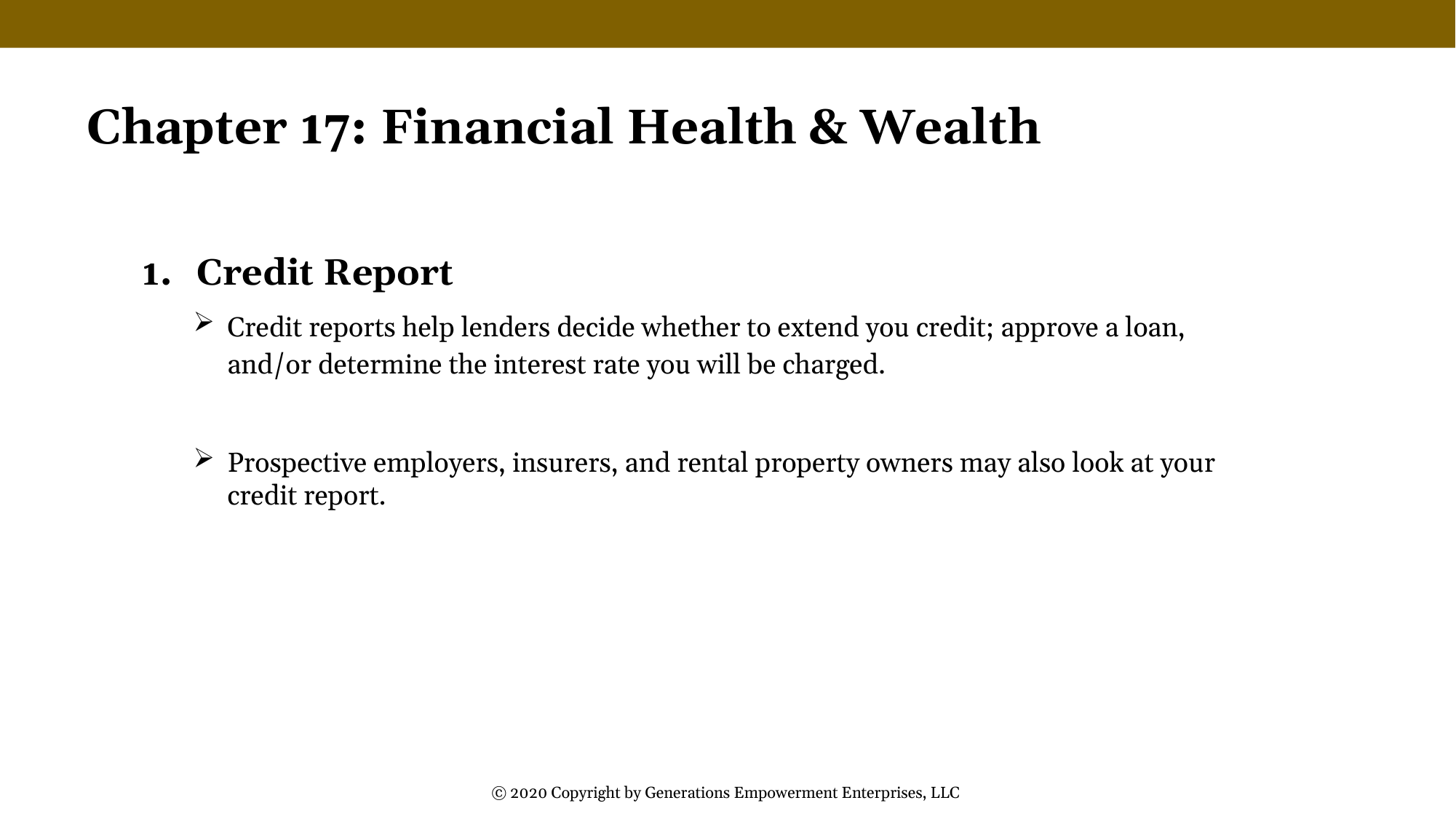

Chapter 17: Financial Health & Wealth
Credit Report
Credit reports help lenders decide whether to extend you credit; approve a loan, and/or determine the interest rate you will be charged.
Prospective employers, insurers, and rental property owners may also look at your credit report.
© 2020 Copyright by Generations Empowerment Enterprises, LLC